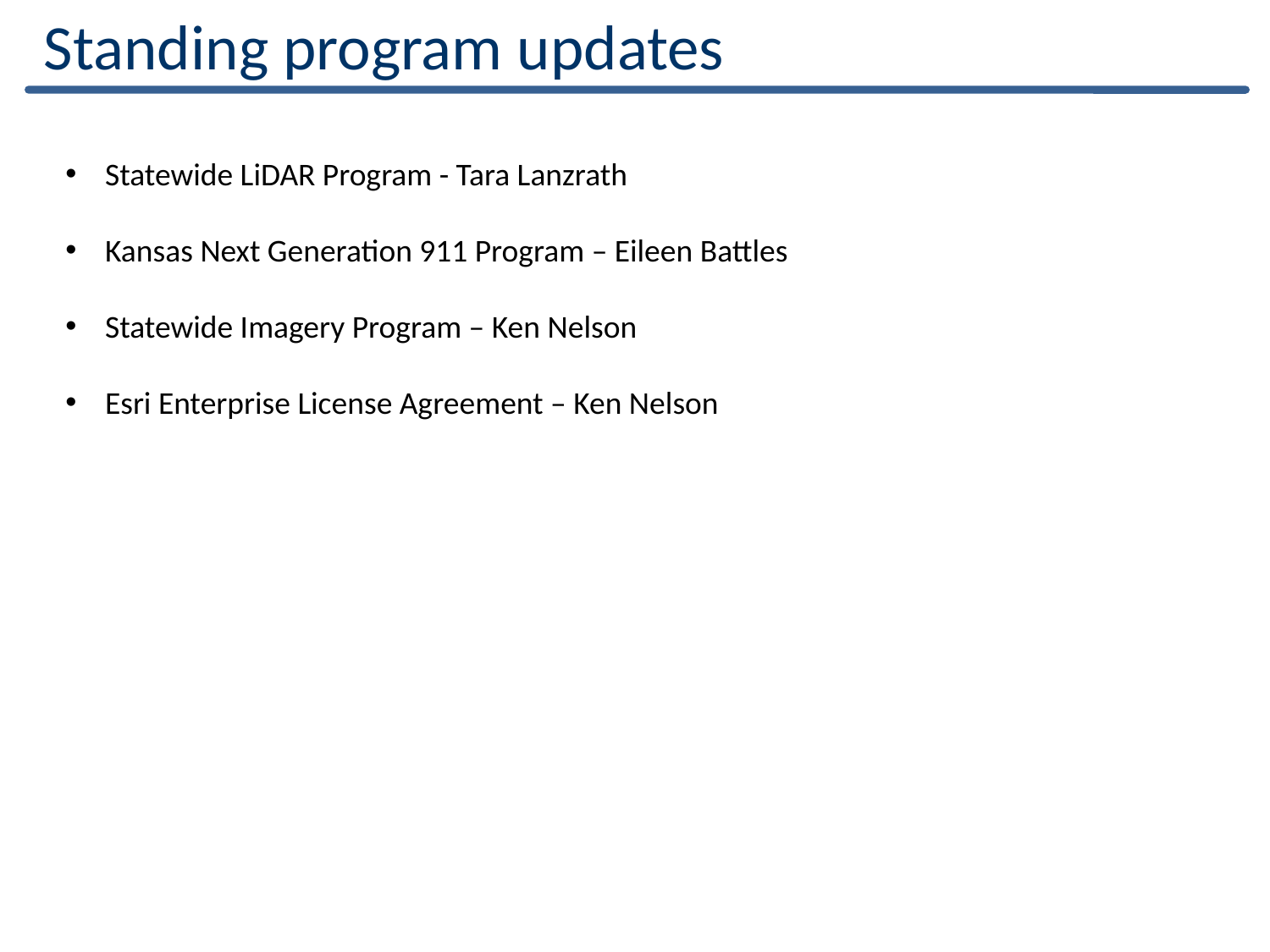

Standing program updates

Statewide LiDAR Program - Tara Lanzrath

Kansas Next Generation 911 Program – Eileen Battles

Statewide Imagery Program – Ken Nelson

Esri Enterprise License Agreement – Ken Nelson